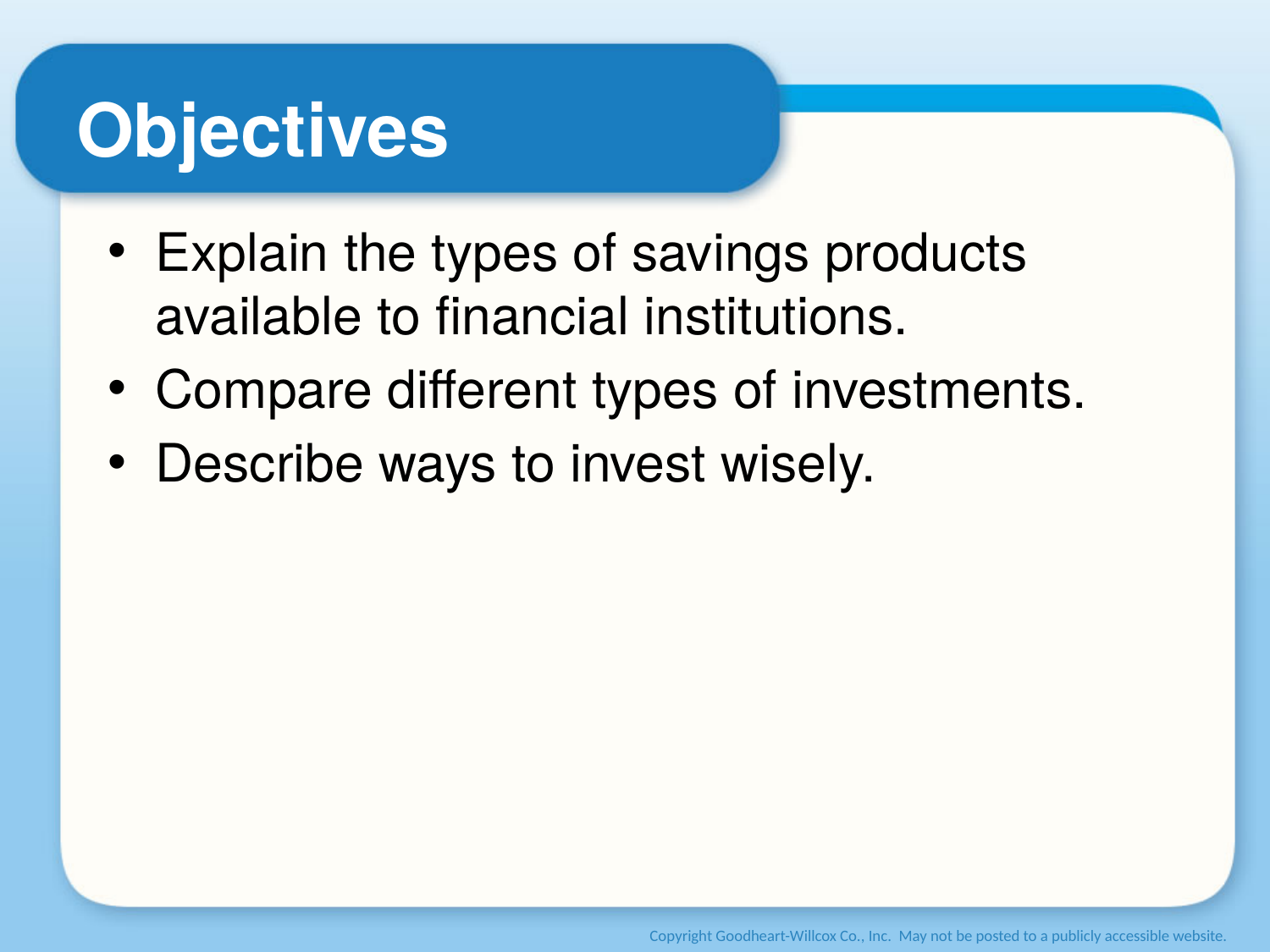

# Objectives
Explain the types of savings products available to financial institutions.
Compare different types of investments.
Describe ways to invest wisely.